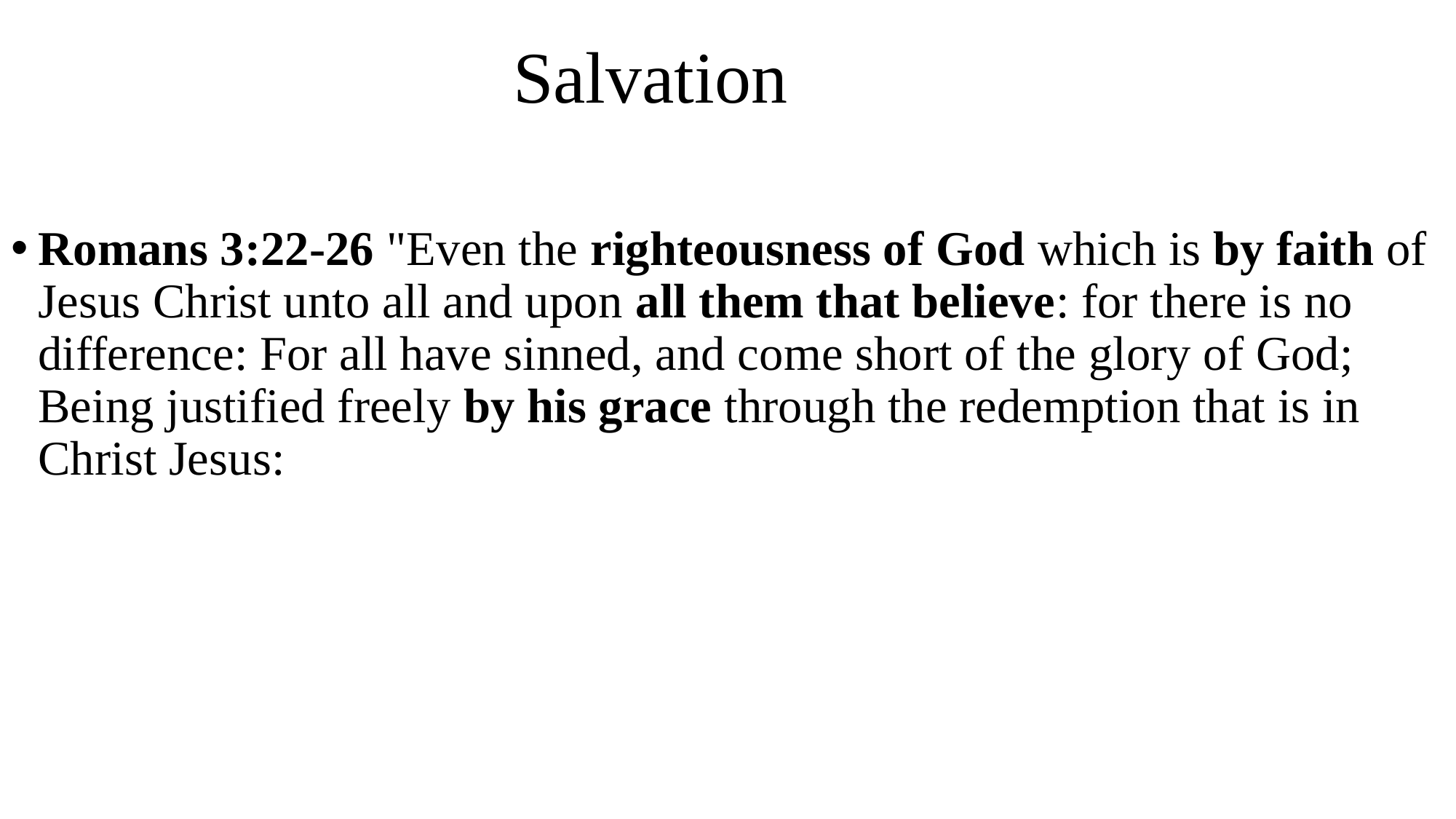

# Salvation
Romans 3:22-26 "Even the righteousness of God which is by faith of Jesus Christ unto all and upon all them that believe: for there is no difference: For all have sinned, and come short of the glory of God; Being justified freely by his grace through the redemption that is in Christ Jesus: